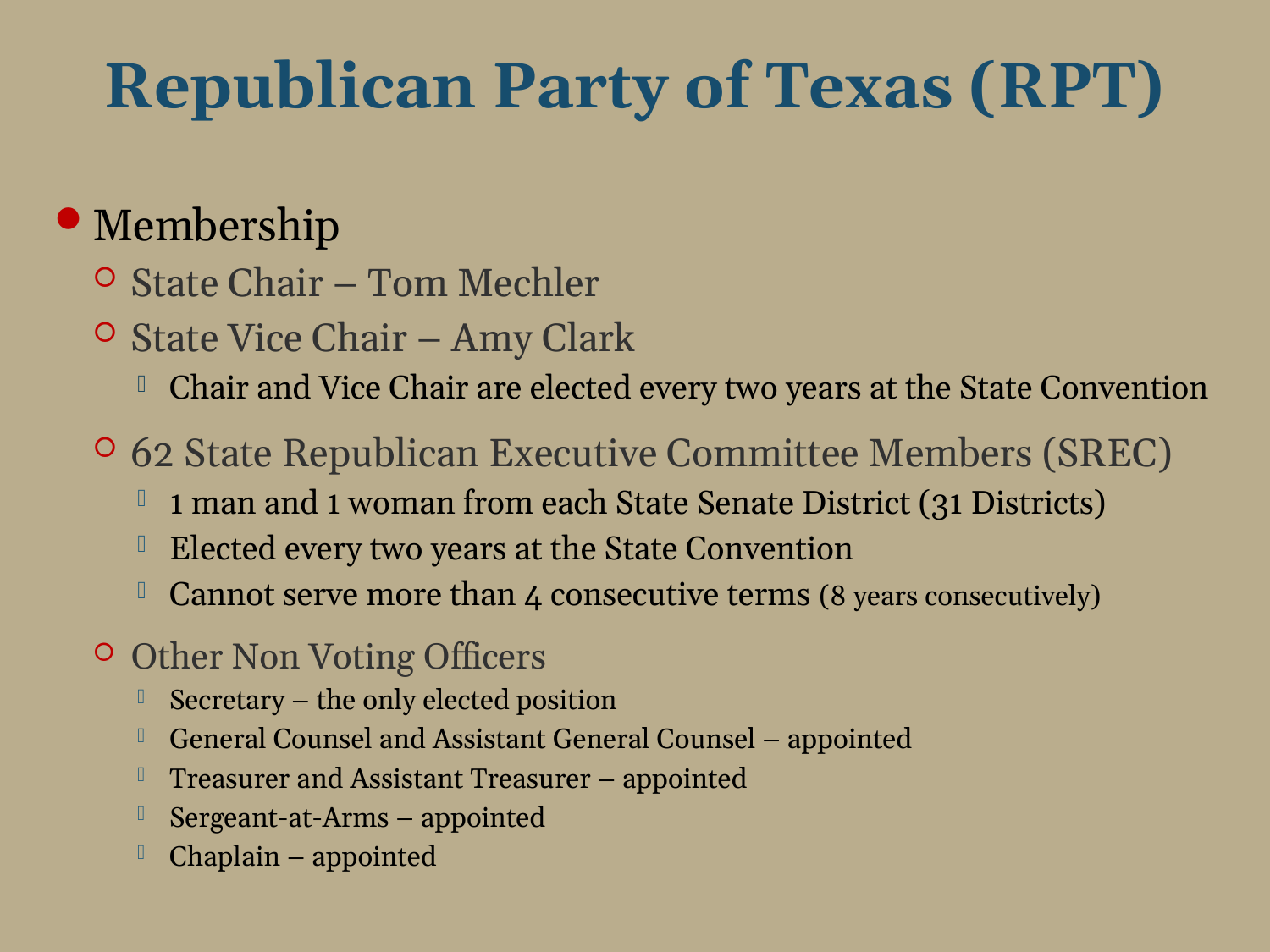

# Republican Party of Texas (RPT)
Membership
State Chair – Tom Mechler
State Vice Chair – Amy Clark
Chair and Vice Chair are elected every two years at the State Convention

62 State Republican Executive Committee Members (SREC)
1 man and 1 woman from each State Senate District (31 Districts)
Elected every two years at the State Convention
Cannot serve more than 4 consecutive terms (8 years consecutively)

Other Non Voting Officers
Secretary – the only elected position
General Counsel and Assistant General Counsel – appointed
Treasurer and Assistant Treasurer – appointed
Sergeant-at-Arms – appointed
Chaplain – appointed